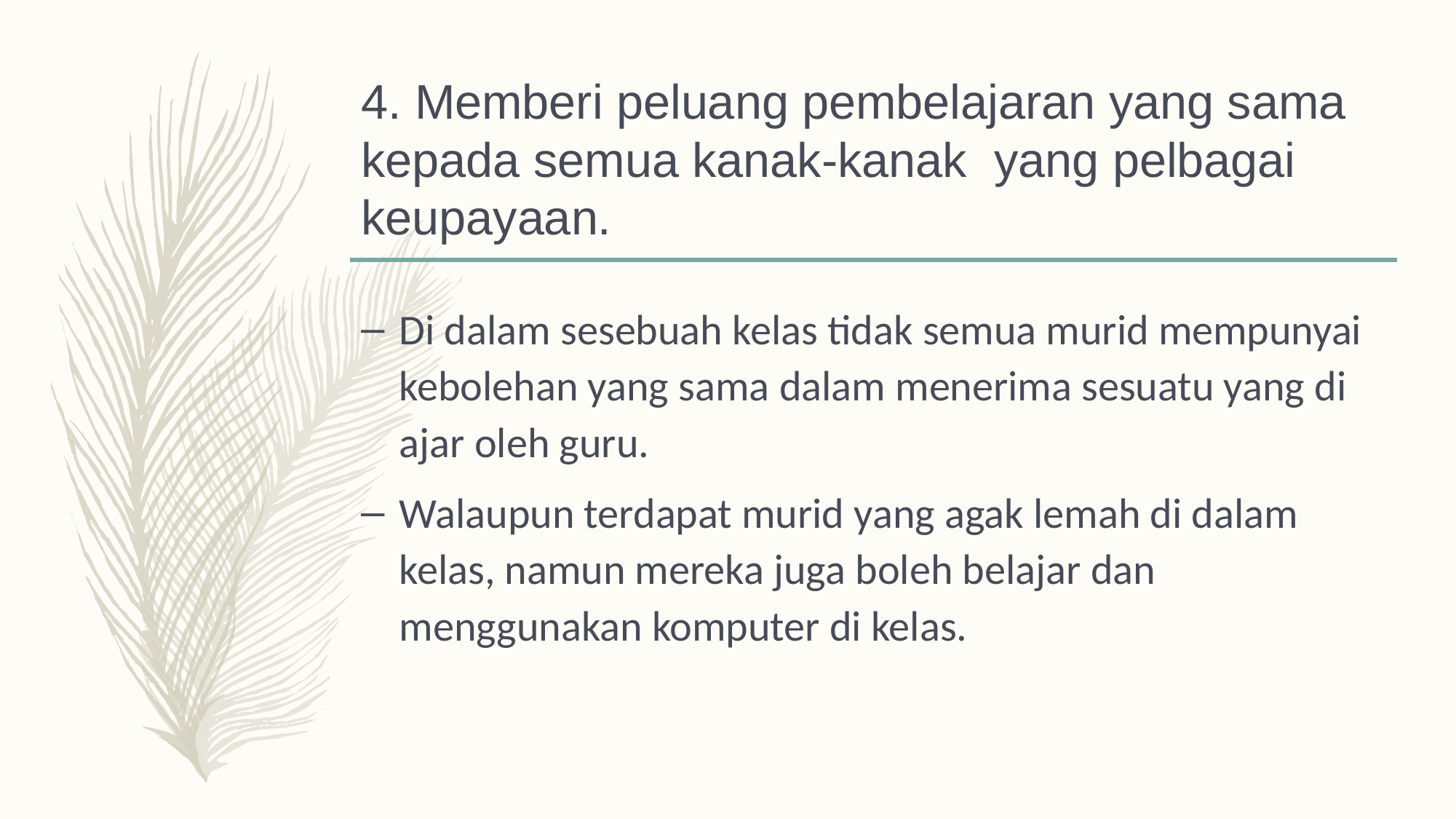

# 4. Memberi peluang pembelajaran yang sama kepada semua kanak-kanak  yang pelbagai keupayaan.
Di dalam sesebuah kelas tidak semua murid mempunyai kebolehan yang sama dalam menerima sesuatu yang di ajar oleh guru.
Walaupun terdapat murid yang agak lemah di dalam kelas, namun mereka juga boleh belajar dan menggunakan komputer di kelas.